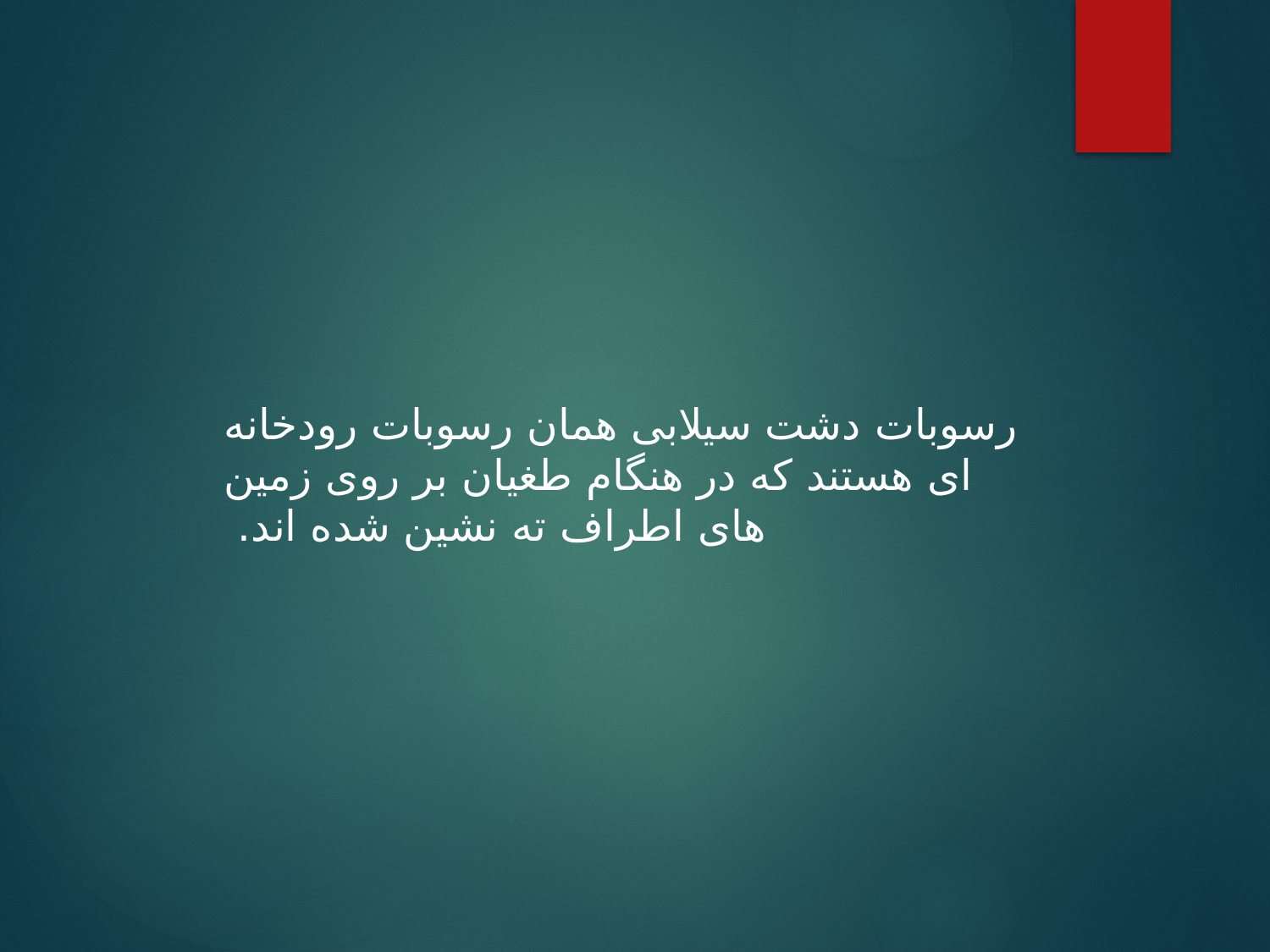

رسوبات دشت سیلابی همان رسوبات رودخانه ای هستند که در هنگام طغیان بر روی زمین های اطراف ته نشین شده اند.